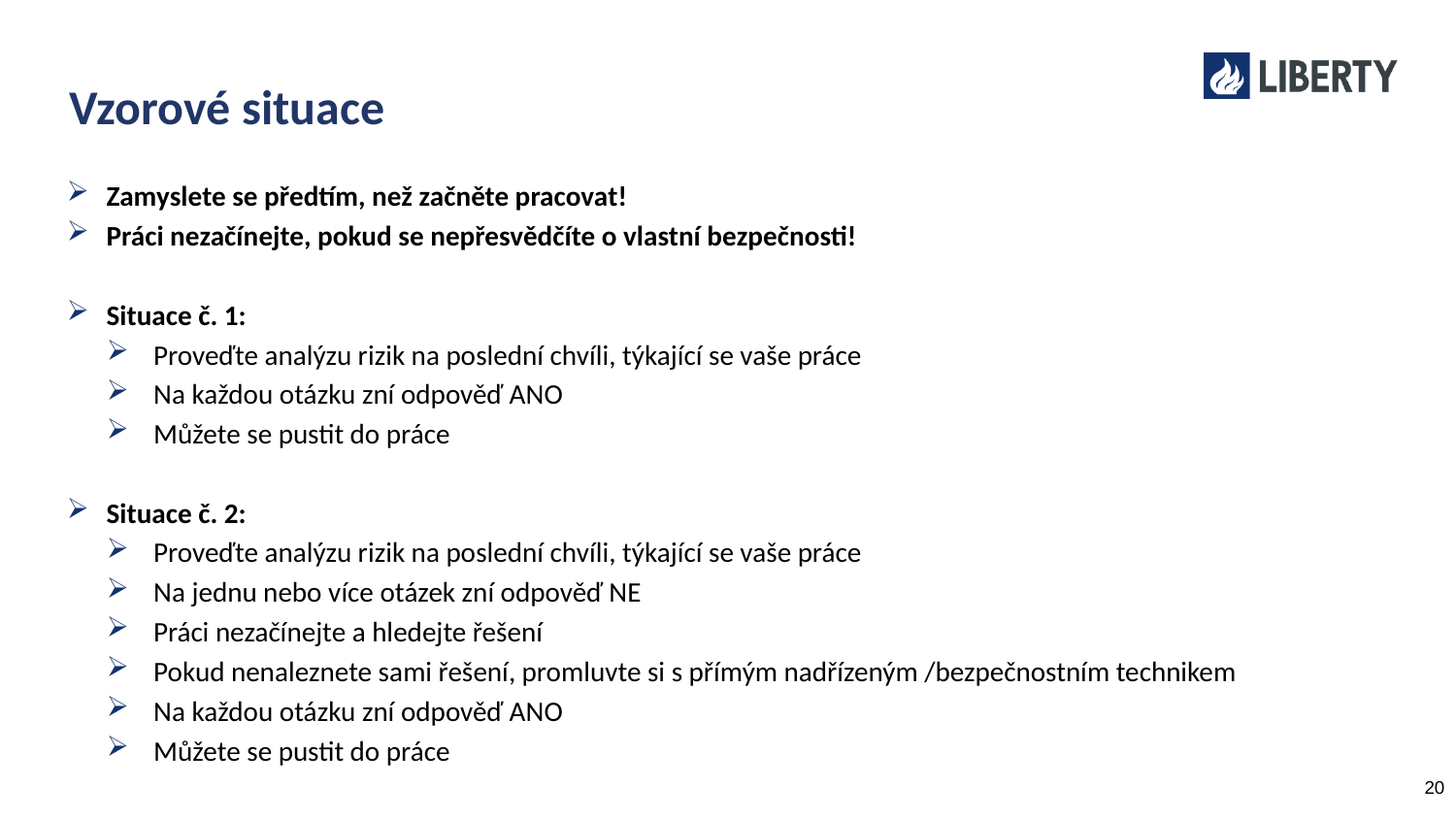

# Vzorové situace
Zamyslete se předtím, než začněte pracovat!
Práci nezačínejte, pokud se nepřesvědčíte o vlastní bezpečnosti!

Situace č. 1:
Proveďte analýzu rizik na poslední chvíli, týkající se vaše práce
Na každou otázku zní odpověď ANO
Můžete se pustit do práce

Situace č. 2:
Proveďte analýzu rizik na poslední chvíli, týkající se vaše práce
Na jednu nebo více otázek zní odpověď NE
Práci nezačínejte a hledejte řešení
Pokud nenaleznete sami řešení, promluvte si s přímým nadřízeným /bezpečnostním technikem
Na každou otázku zní odpověď ANO
Můžete se pustit do práce

20